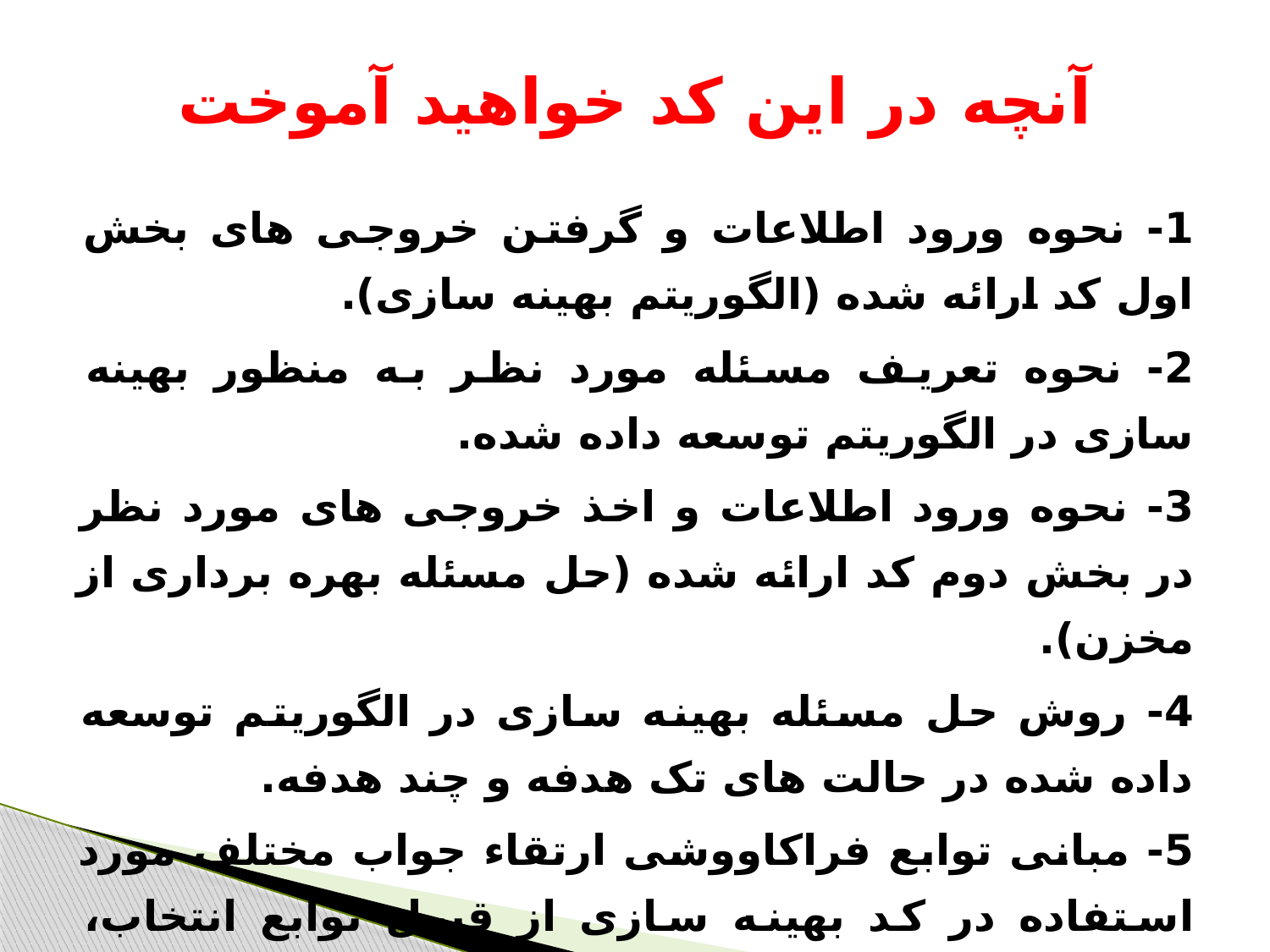

# آنچه در این کد خواهید آموخت
1- نحوه ورود اطلاعات و گرفتن خروجی های بخش اول کد ارائه شده (الگوریتم بهینه سازی).
2- نحوه تعریف مسئله مورد نظر به منظور بهینه سازی در الگوریتم توسعه داده شده.
3- نحوه ورود اطلاعات و اخذ خروجی های مورد نظر در بخش دوم کد ارائه شده (حل مسئله بهره برداری از مخزن).
4- روش حل مسئله بهینه سازی در الگوریتم توسعه داده شده در حالت های تک هدفه و چند هدفه.
5- مبانی توابع فراکاووشی ارتقاء جواب مختلف مورد استفاده در کد بهینه سازی از قبیل توابع انتخاب، تزویج و جهش.